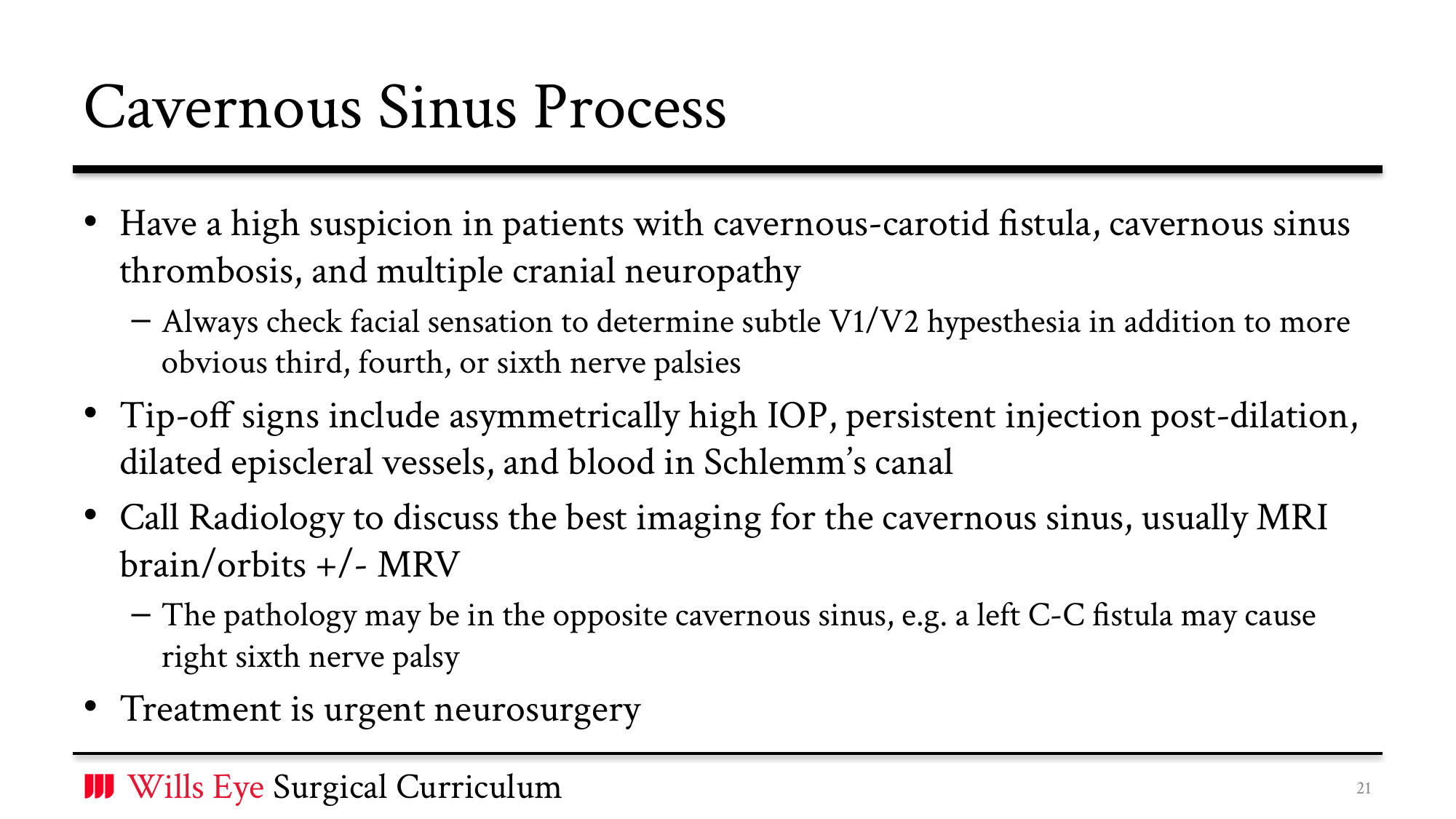

# Cavernous Sinus Process
Have a high suspicion in patients with cavernous-carotid fistula, cavernous sinus thrombosis, and multiple cranial neuropathy
Always check facial sensation to determine subtle V1/V2 hypesthesia in addition to more obvious third, fourth, or sixth nerve palsies
Tip-off signs include asymmetrically high IOP, persistent injection post-dilation, dilated episcleral vessels, and blood in Schlemm’s canal
Call Radiology to discuss the best imaging for the cavernous sinus, usually MRI brain/orbits +/- MRV
The pathology may be in the opposite cavernous sinus, e.g. a left C-C fistula may cause right sixth nerve palsy
Treatment is urgent neurosurgery
21